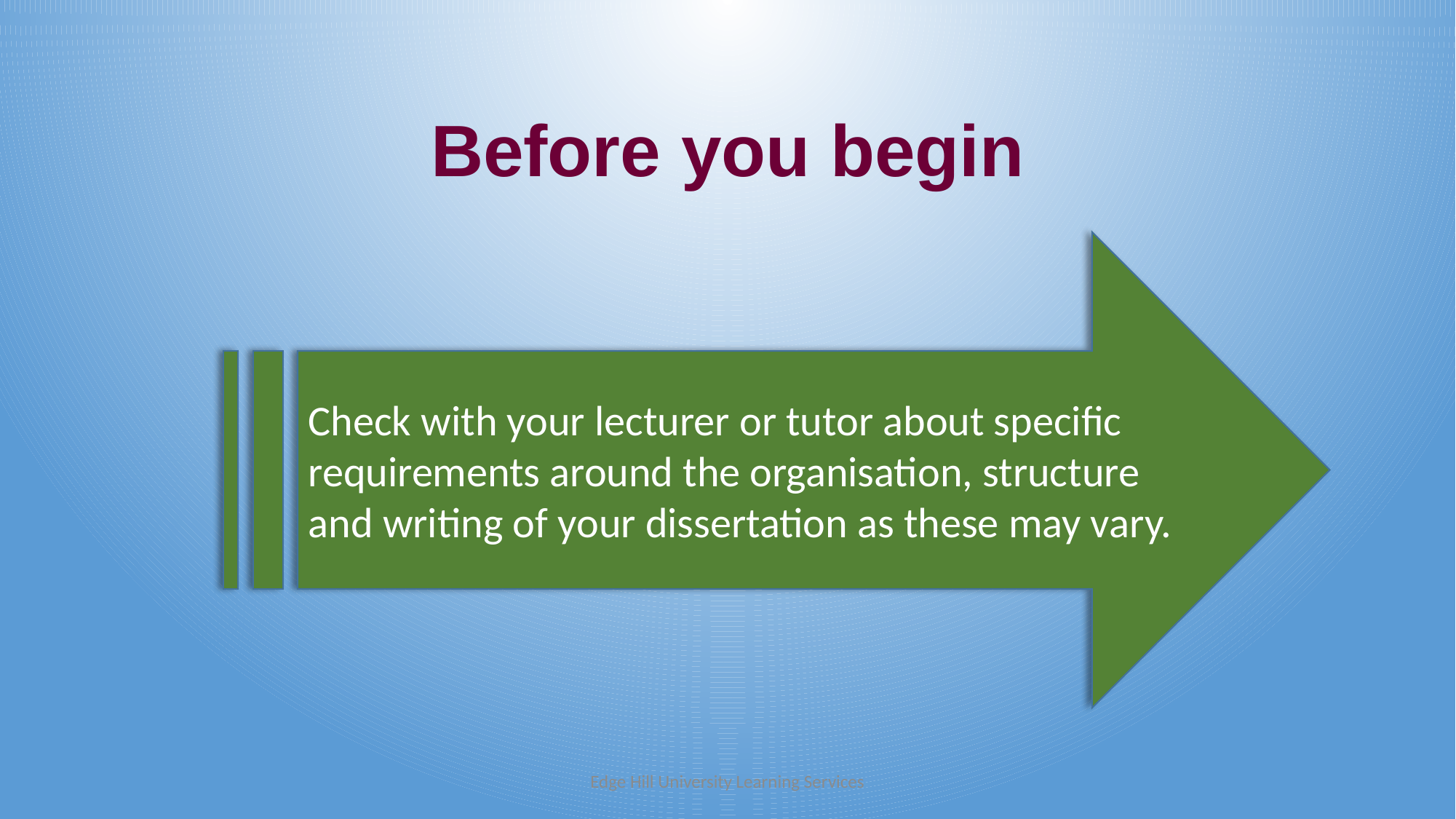

# Before you begin
Check with your lecturer or tutor about specific requirements around the organisation, structure and writing of your dissertation as these may vary.
Edge Hill University Learning Services